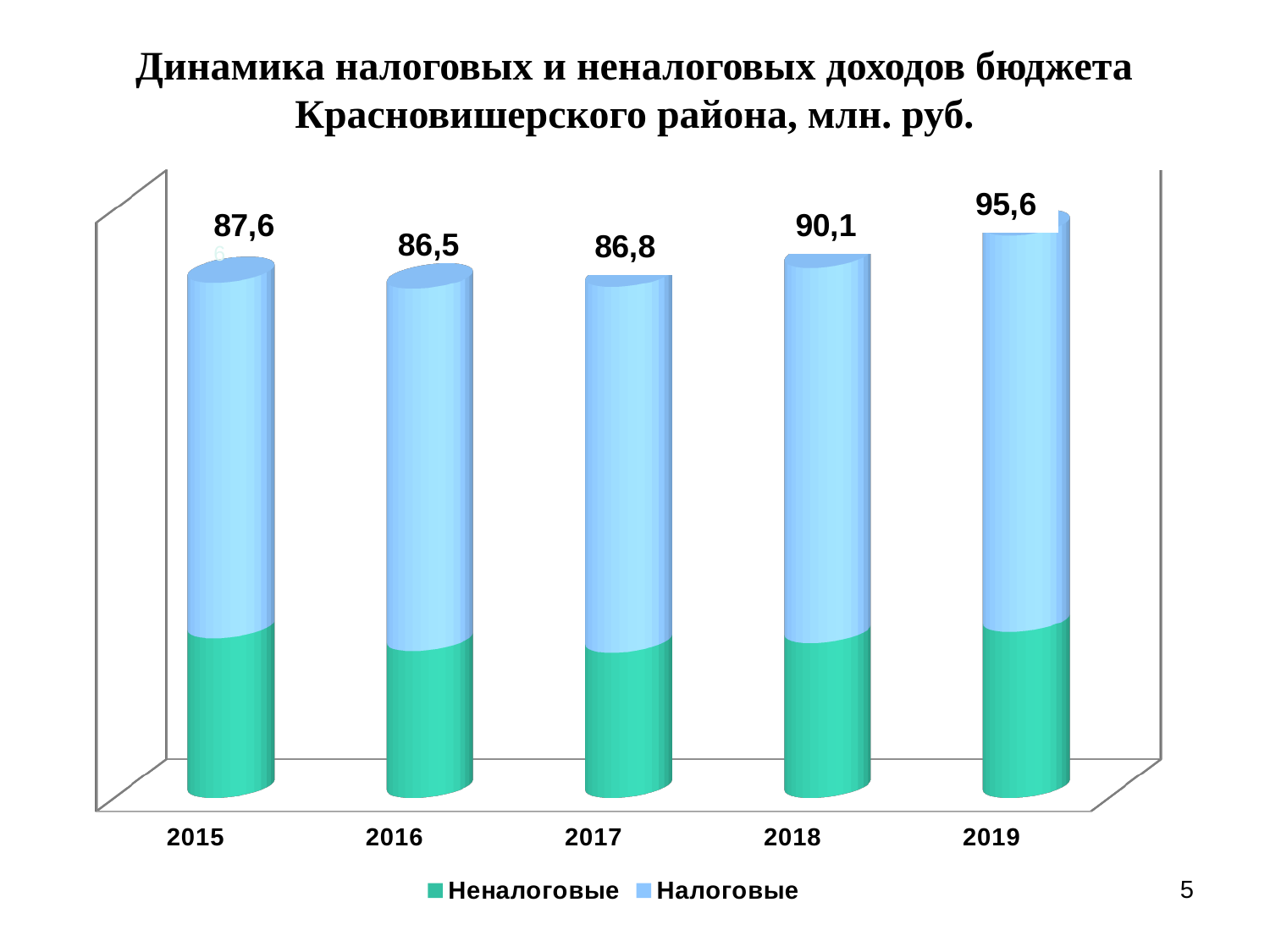

# Динамика налоговых и неналоговых доходов бюджета Красновишерского района, млн. руб.

[unsupported chart]

86,5
5